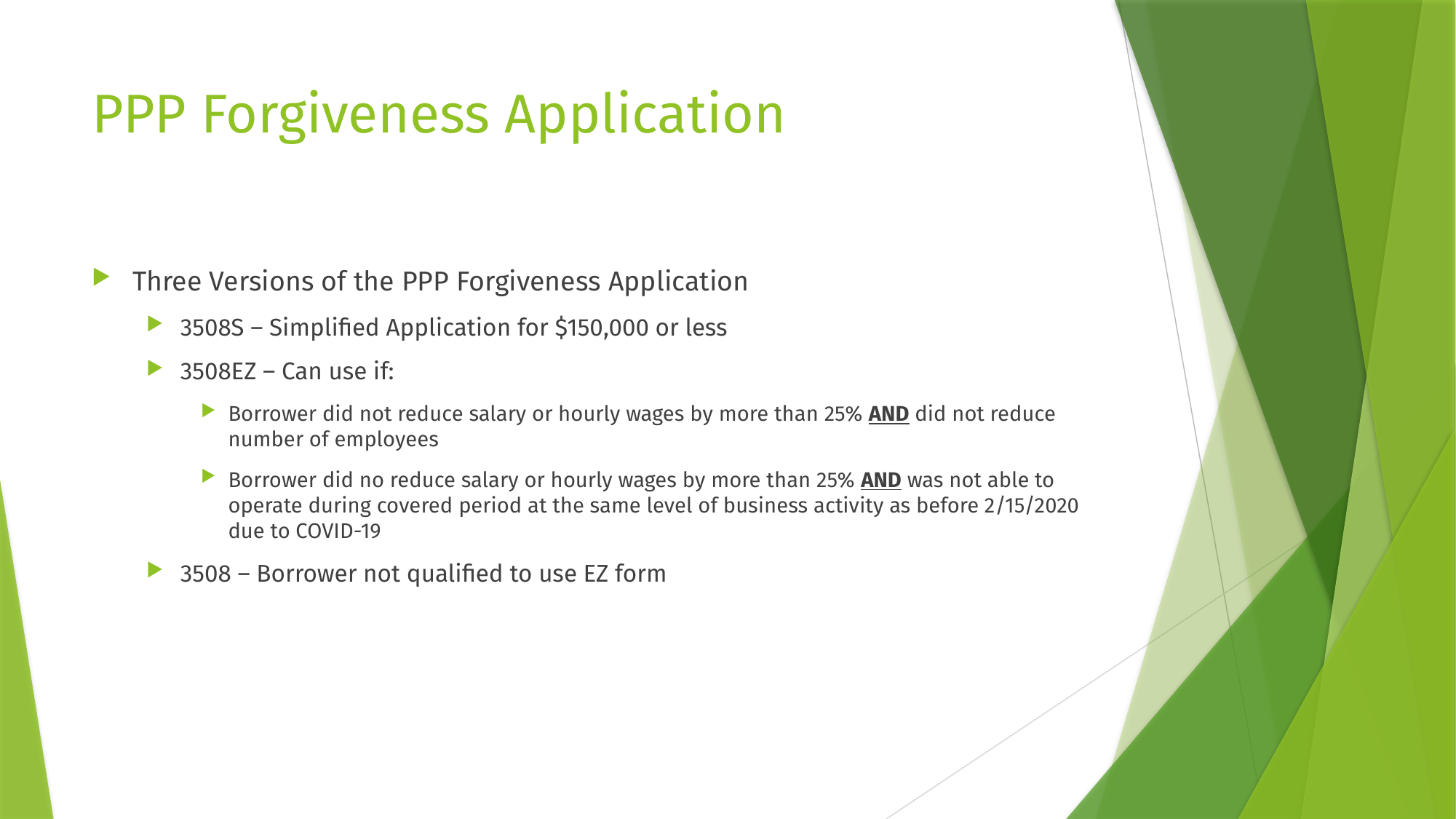

# PPP Forgiveness Application
Three Versions of the PPP Forgiveness Application
3508S – Simplified Application for $150,000 or less
3508EZ – Can use if:
Borrower did not reduce salary or hourly wages by more than 25% AND did not reduce number of employees
Borrower did no reduce salary or hourly wages by more than 25% AND was not able to operate during covered period at the same level of business activity as before 2/15/2020 due to COVID-19
3508 – Borrower not qualified to use EZ form